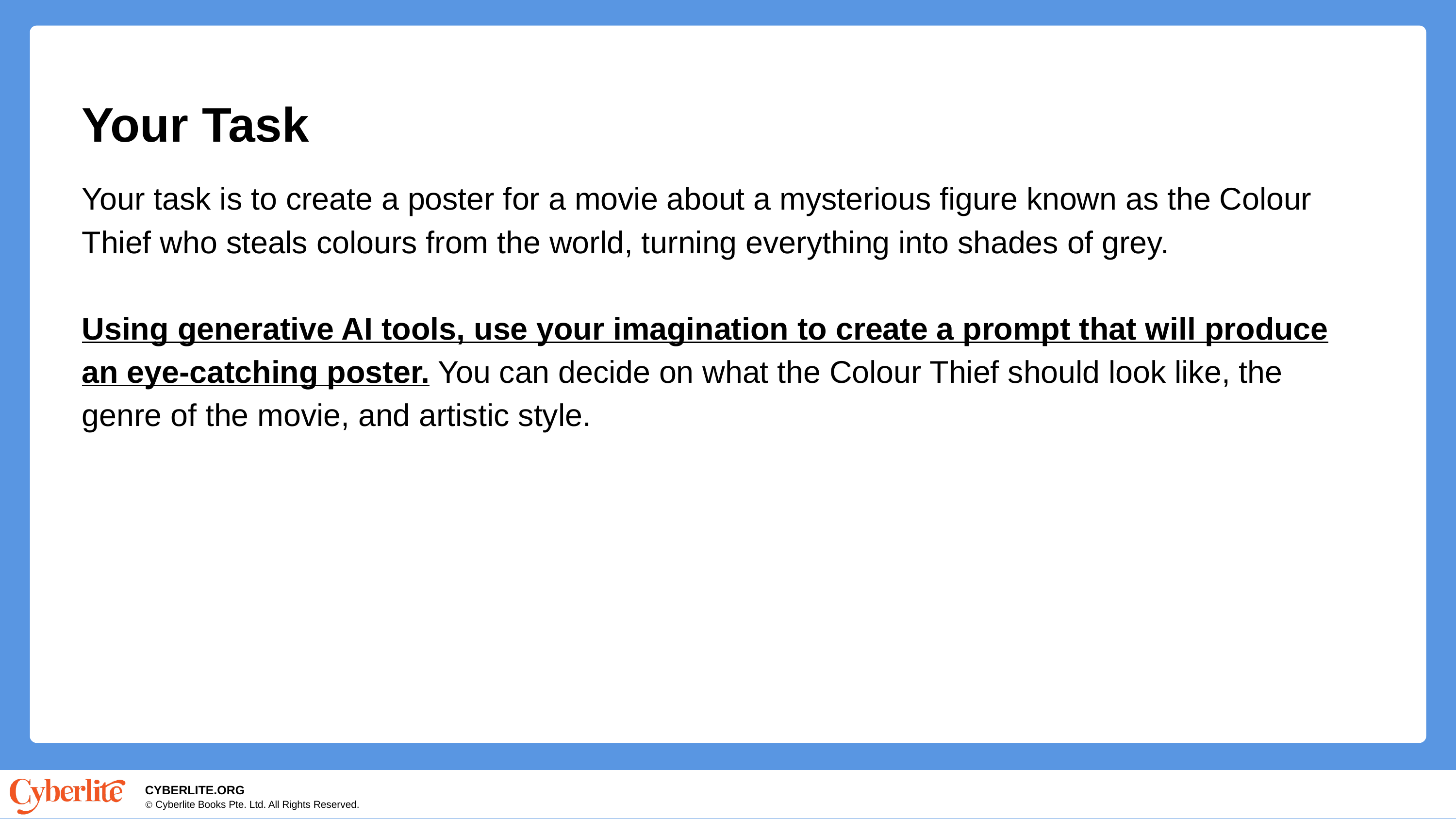

Your Task
Your task is to create a poster for a movie about a mysterious figure known as the Colour Thief who steals colours from the world, turning everything into shades of grey.

Using generative AI tools, use your imagination to create a prompt that will produce an eye-catching poster. You can decide on what the Colour Thief should look like, the genre of the movie, and artistic style.